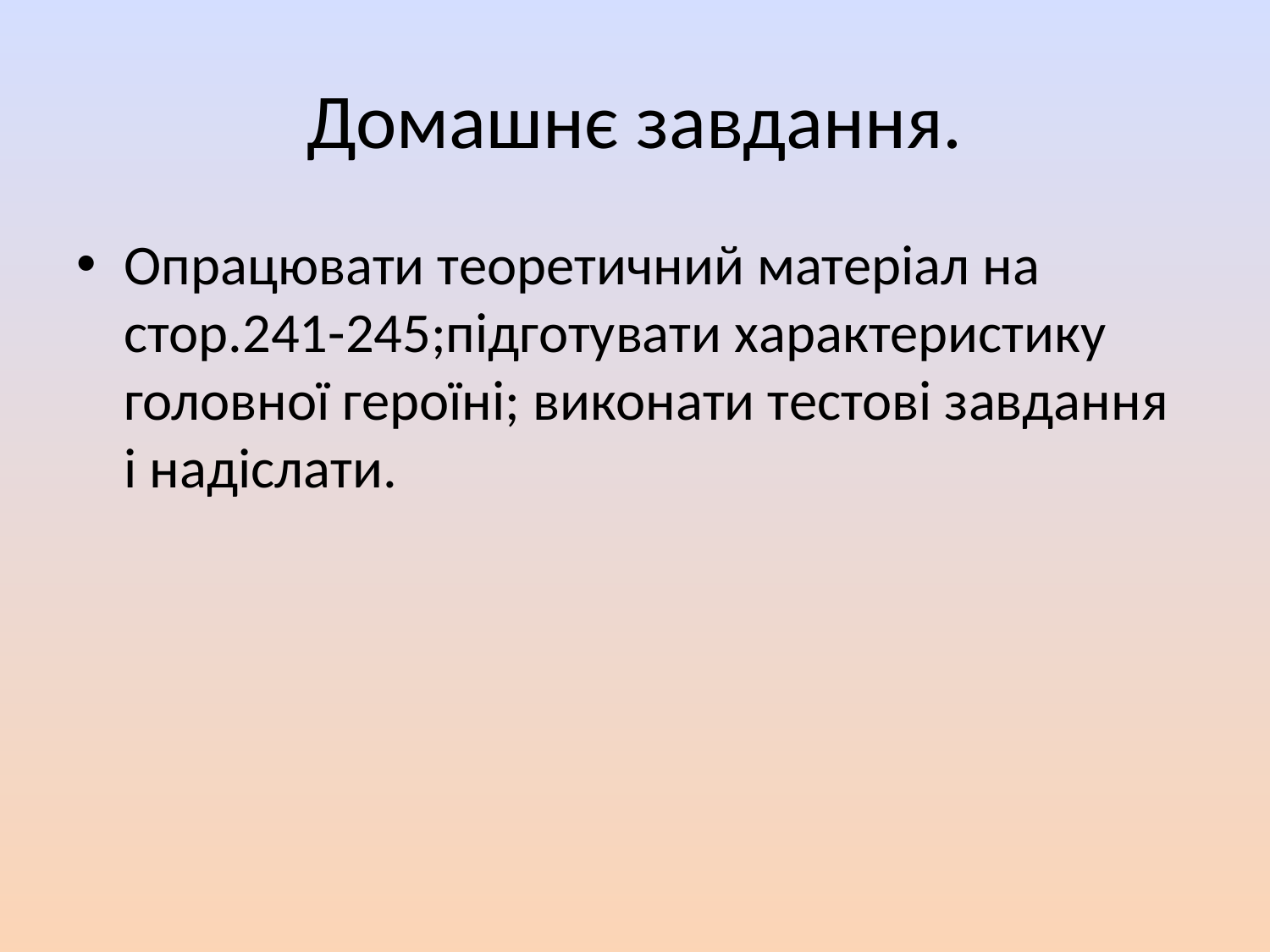

# Домашнє завдання.
Опрацювати теоретичний матеріал на стор.241-245;підготувати характеристику головної героїні; виконати тестові завдання і надіслати.